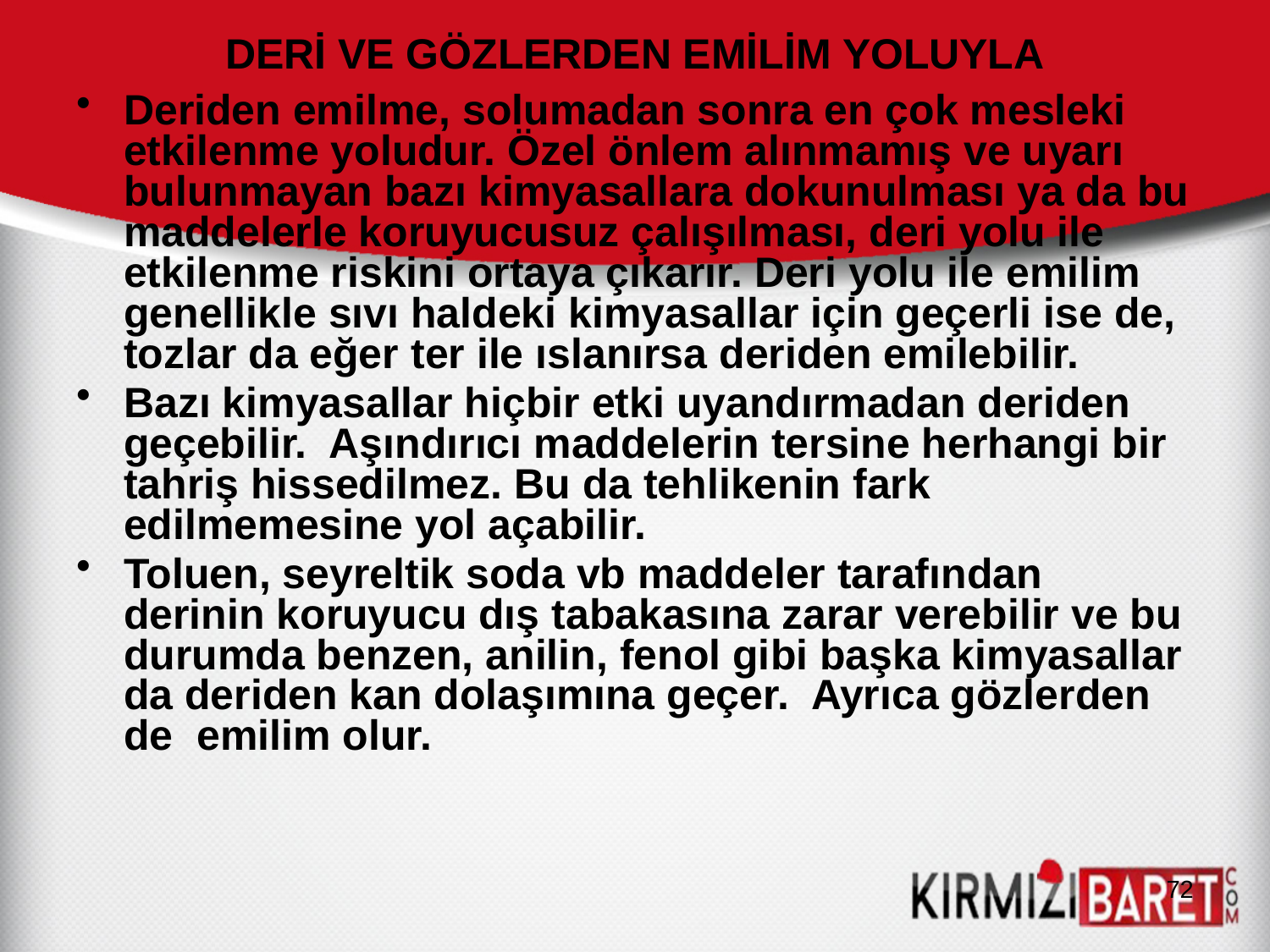

# DERİ VE GÖZLERDEN EMİLİM YOLUYLA
Deriden emilme, solumadan sonra en çok mesleki etkilenme yoludur. Özel önlem alınmamış ve uyarı bulunmayan bazı kimyasallara dokunulması ya da bu maddelerle koruyucusuz çalışılması, deri yolu ile etkilenme riskini ortaya çıkarır. Deri yolu ile emilim genellikle sıvı haldeki kimyasallar için geçerli ise de, tozlar da eğer ter ile ıslanırsa deriden emilebilir.
Bazı kimyasallar hiçbir etki uyandırmadan deriden geçebilir.  Aşındırıcı maddelerin tersine herhangi bir tahriş hissedilmez. Bu da tehlikenin fark edilmemesine yol açabilir.
Toluen, seyreltik soda vb maddeler tarafından derinin koruyucu dış tabakasına zarar verebilir ve bu durumda benzen, anilin, fenol gibi başka kimyasallar da deriden kan dolaşımına geçer.  Ayrıca gözlerden de  emilim olur.
72